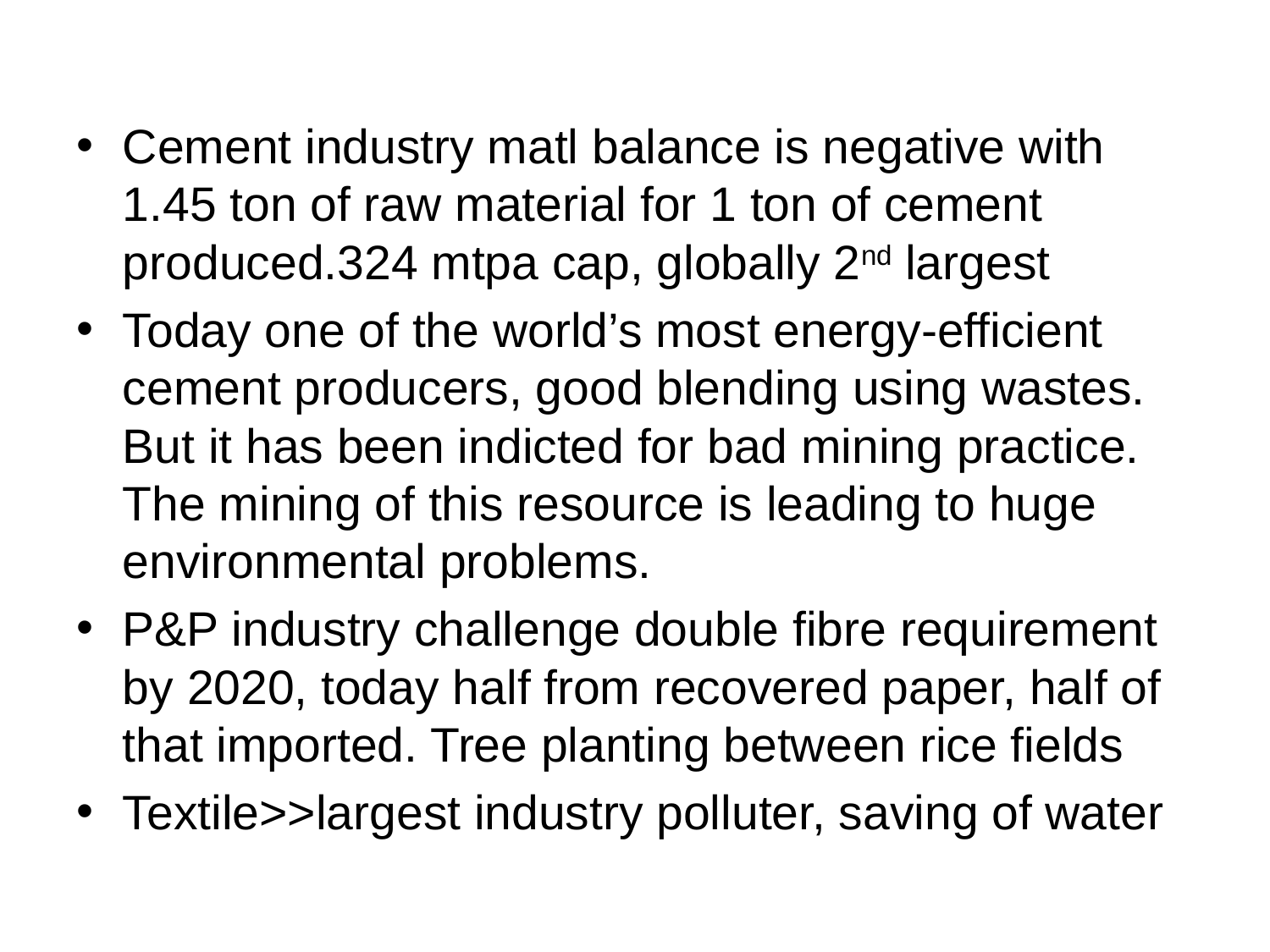

#
Cement industry matl balance is negative with 1.45 ton of raw material for 1 ton of cement produced.324 mtpa cap, globally 2nd largest
Today one of the world’s most energy-efficient cement producers, good blending using wastes.  But it has been indicted for bad mining practice. The mining of this resource is leading to huge environmental problems.
P&P industry challenge double fibre requirement by 2020, today half from recovered paper, half of that imported. Tree planting between rice fields
Textile>>largest industry polluter, saving of water